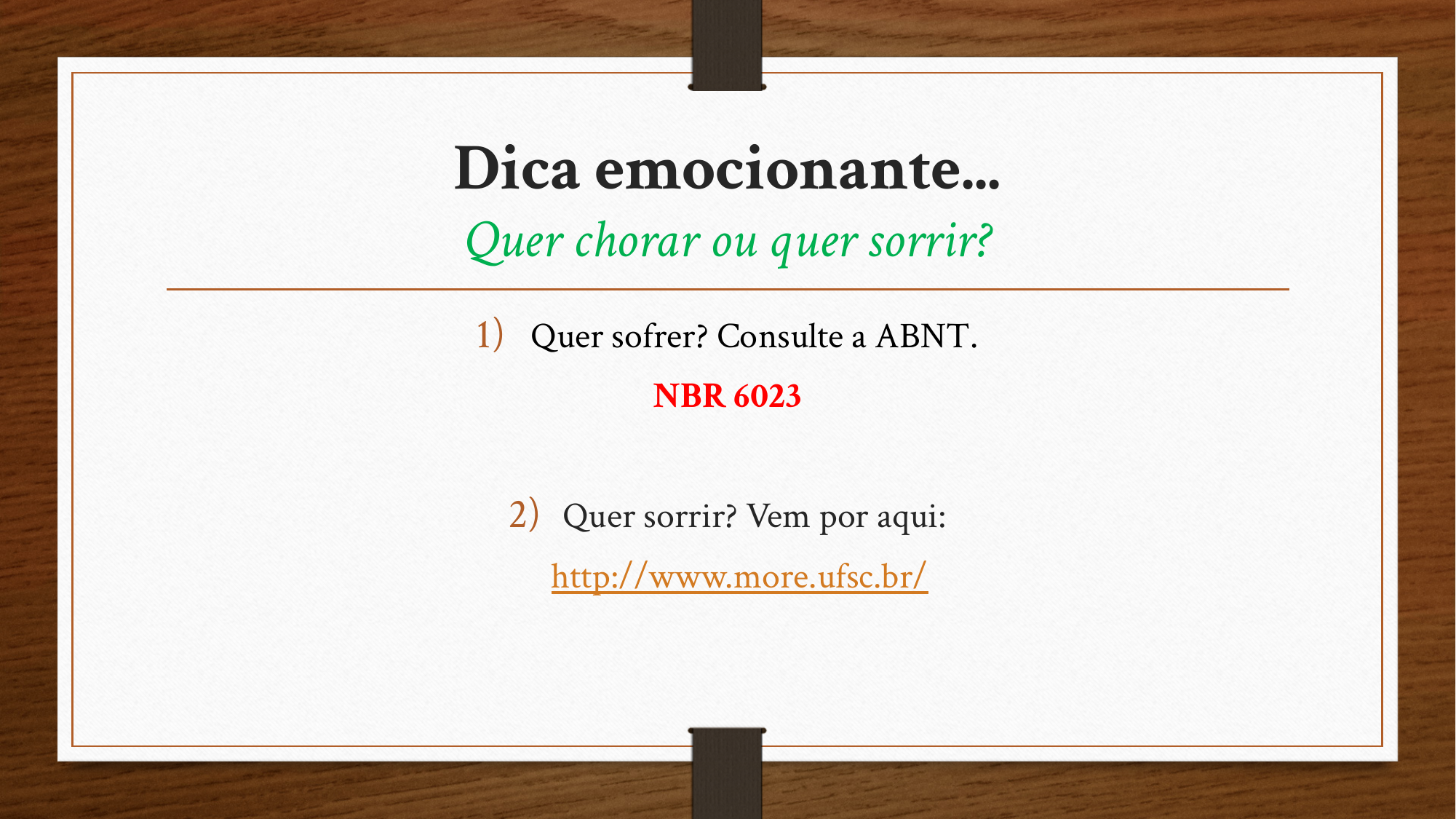

# Dica emocionante... Quer chorar ou quer sorrir?
Quer sofrer? Consulte a ABNT.
NBR 6023

Quer sorrir? Vem por aqui:
      http://www.more.ufsc.br/